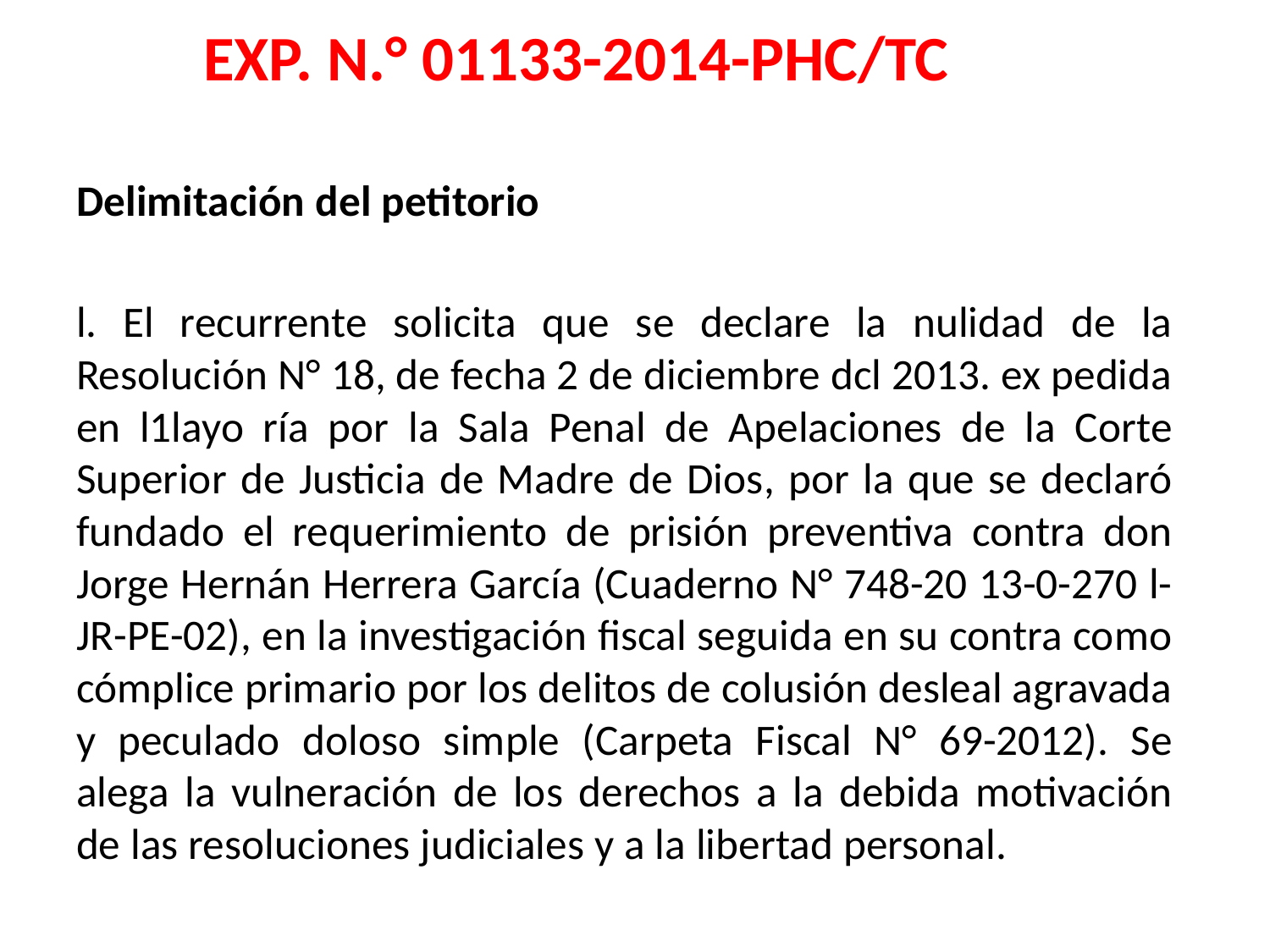

# EXP. N.° 01133-2014-PHC/TC
Delimitación del petitorio

l. El recurrente solicita que se declare la nulidad de la Resolución N° 18, de fecha 2 de diciembre dcl 2013. ex pedida en l1layo ría por la Sala Penal de Apelaciones de la Corte Superior de Justicia de Madre de Dios, por la que se declaró fundado el requerimiento de prisión preventiva contra don Jorge Hernán Herrera García (Cuaderno N° 748-20 13-0-270 l-JR-PE-02), en la investigación fiscal seguida en su contra como cómplice primario por los delitos de colusión desleal agravada y peculado doloso simple (Carpeta Fiscal N° 69-2012). Se alega la vulneración de los derechos a la debida motivación de las resoluciones judiciales y a la libertad personal.